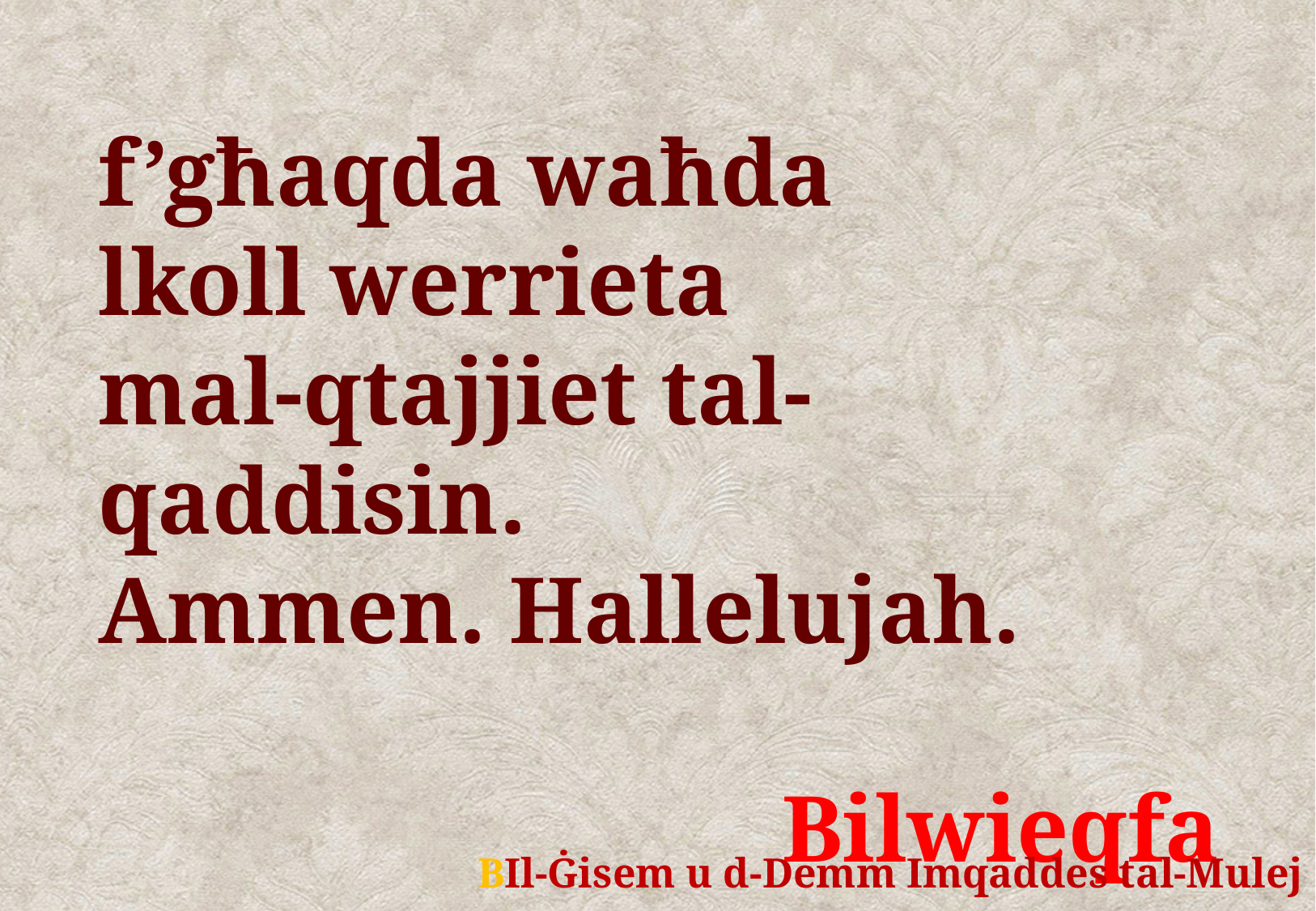

f’għaqda waħda
lkoll werrieta
mal-qtajjiet tal-qaddisin.
Ammen. Hallelujah.

Bilwieqfa
	BIl-Ġisem u d-Demm Imqaddes tal-Mulej